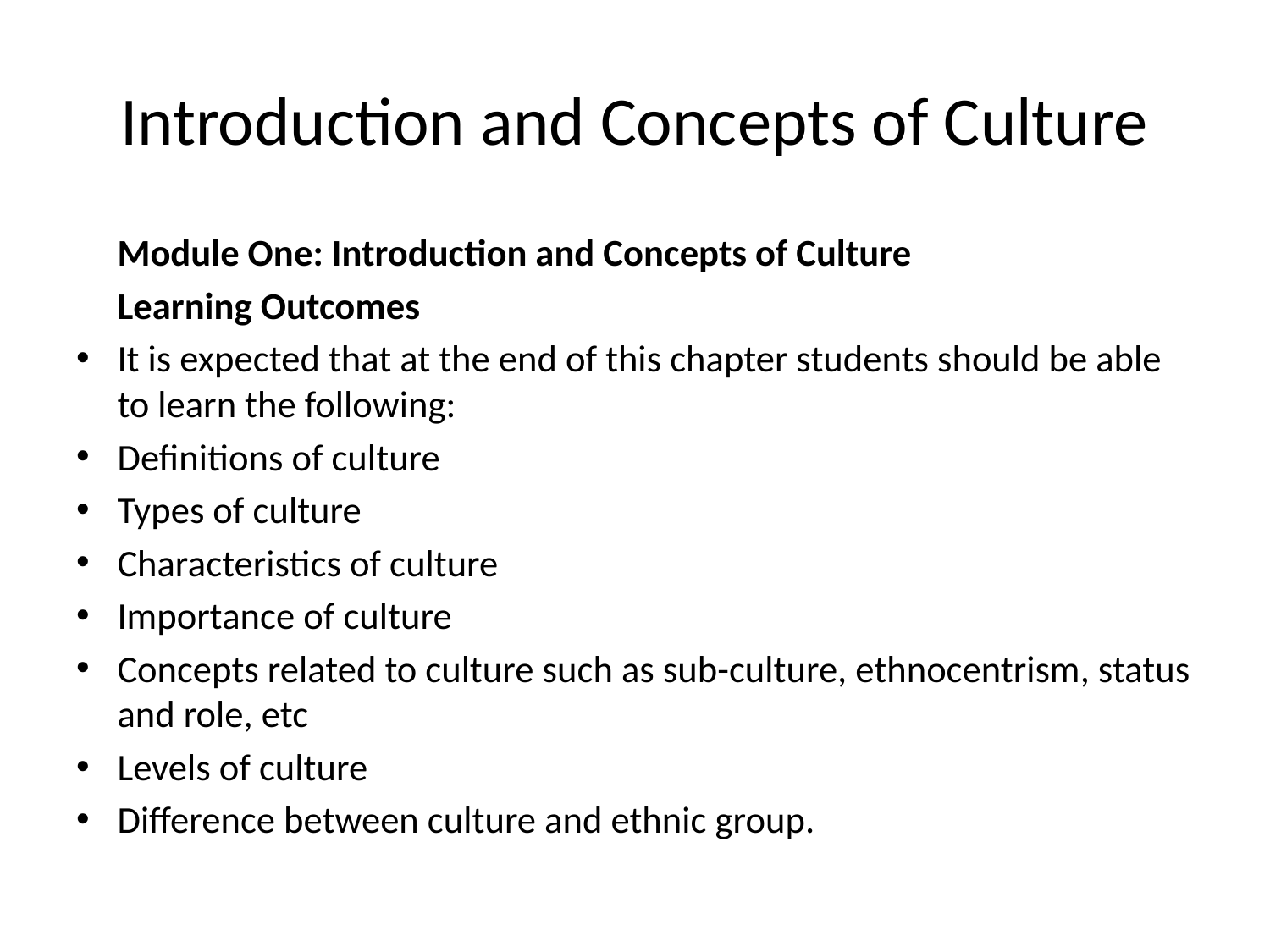

# Introduction and Concepts of Culture
	Module One: Introduction and Concepts of Culture
		Learning Outcomes
It is expected that at the end of this chapter students should be able to learn the following:
Definitions of culture
Types of culture
Characteristics of culture
Importance of culture
Concepts related to culture such as sub-culture, ethnocentrism, status and role, etc
Levels of culture
Difference between culture and ethnic group.